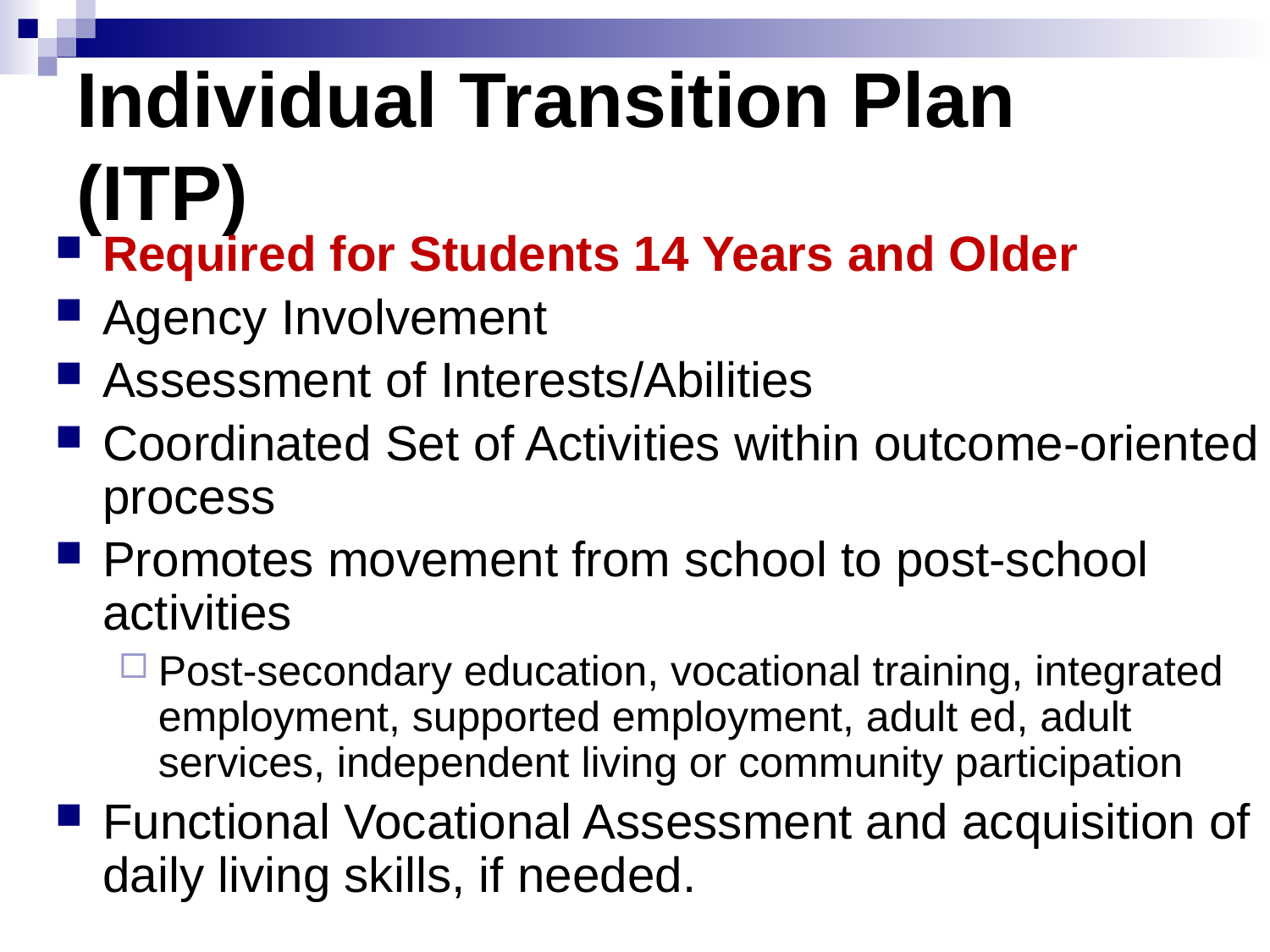

# Individual Transition Plan (ITP)
Required for Students 14 Years and Older
Agency Involvement
Assessment of Interests/Abilities
Coordinated Set of Activities within outcome-oriented process
Promotes movement from school to post-school activities
Post-secondary education, vocational training, integrated employment, supported employment, adult ed, adult services, independent living or community participation
Functional Vocational Assessment and acquisition of daily living skills, if needed.